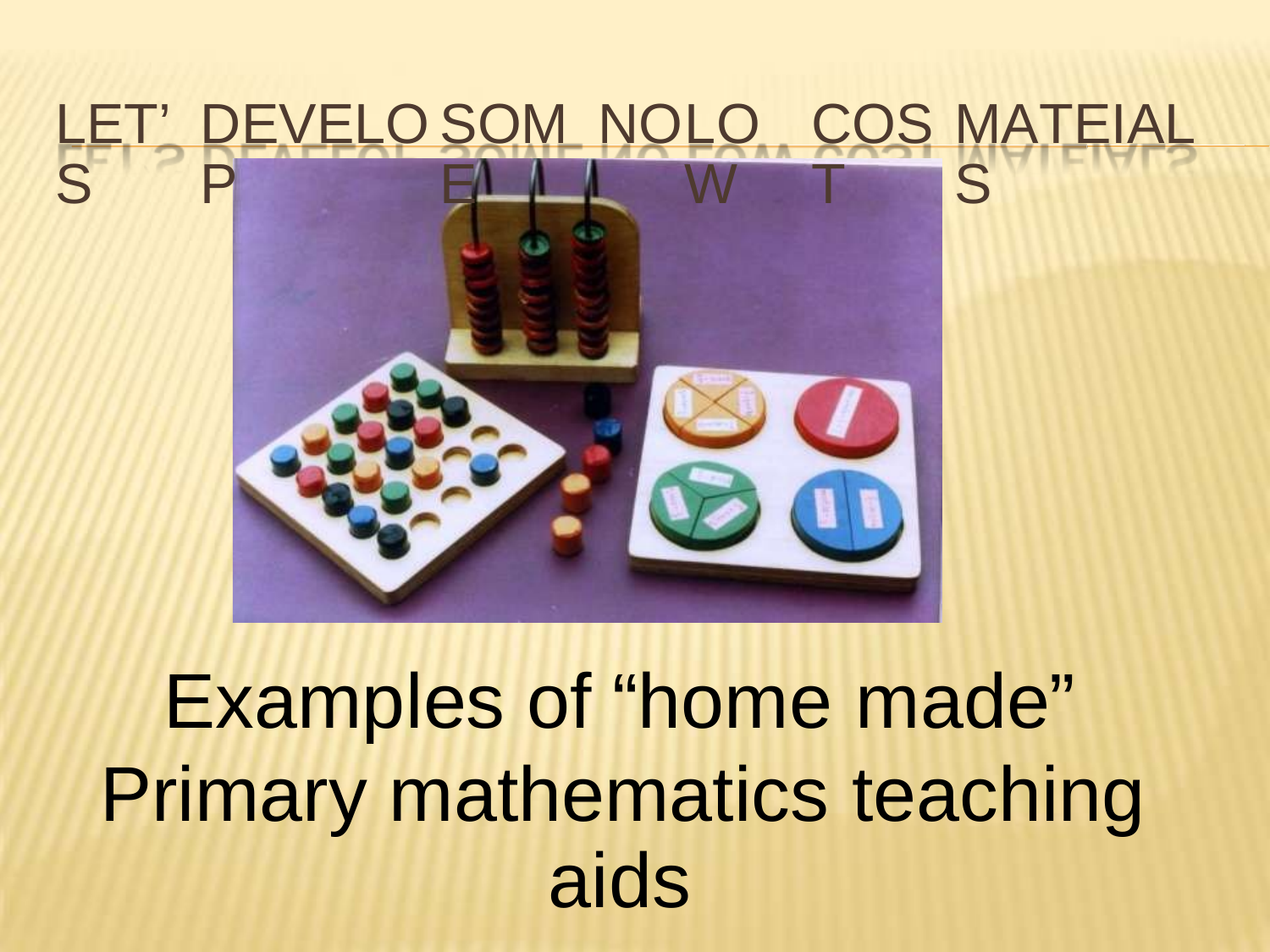

LET’S
DEVELOP
SOME
NO
LOW
COST
MATEIALS

Examples of
“home	made”
Primary mathematics teaching
aids